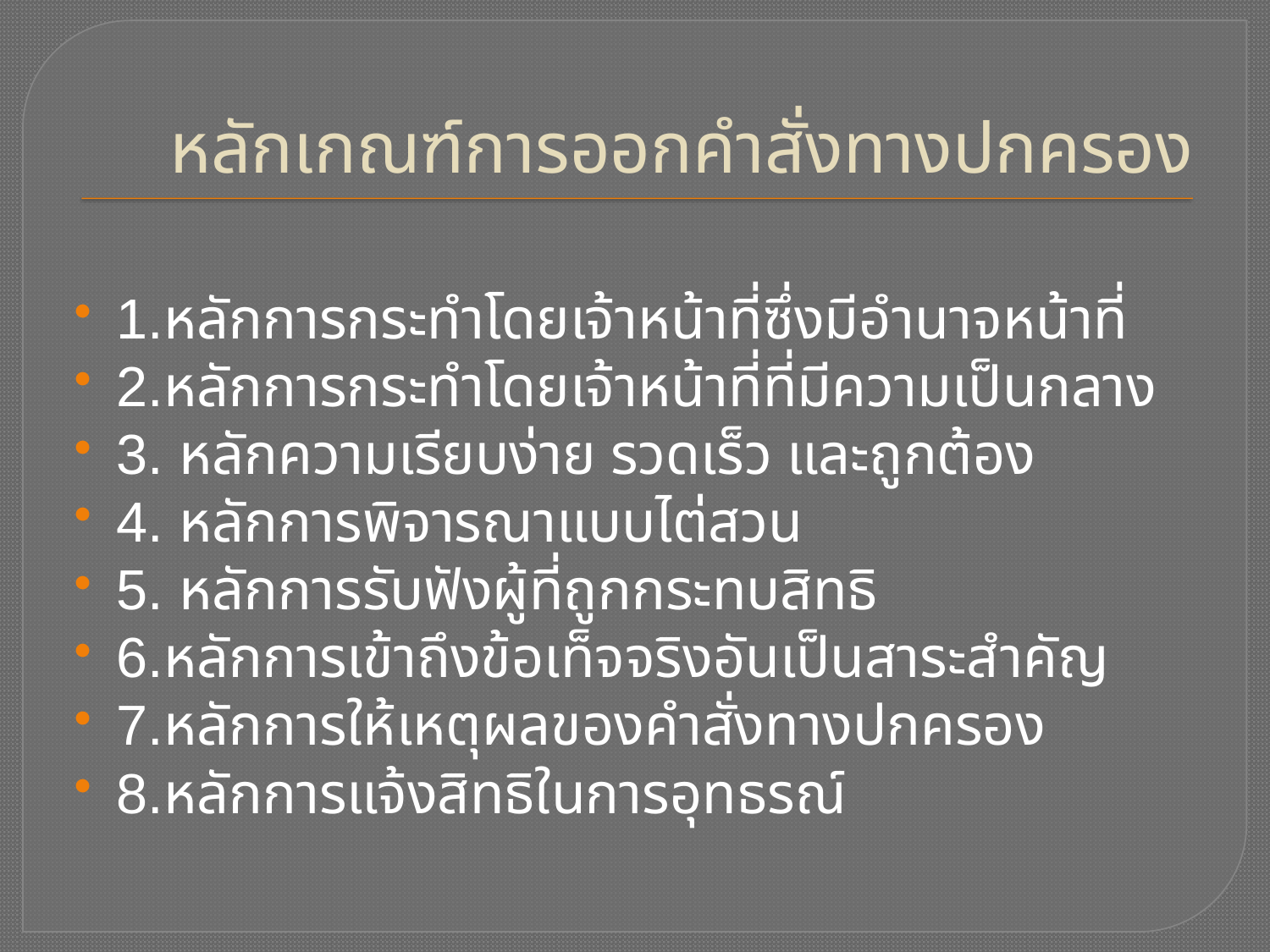

# หลักเกณฑ์การออกคำสั่งทางปกครอง
1.หลักการกระทำโดยเจ้าหน้าที่ซึ่งมีอำนาจหน้าที่
2.หลักการกระทำโดยเจ้าหน้าที่ที่มีความเป็นกลาง
3. หลักความเรียบง่าย รวดเร็ว และถูกต้อง
4. หลักการพิจารณาแบบไต่สวน
5. หลักการรับฟังผู้ที่ถูกกระทบสิทธิ
6.หลักการเข้าถึงข้อเท็จจริงอันเป็นสาระสำคัญ
7.หลักการให้เหตุผลของคำสั่งทางปกครอง
8.หลักการแจ้งสิทธิในการอุทธรณ์